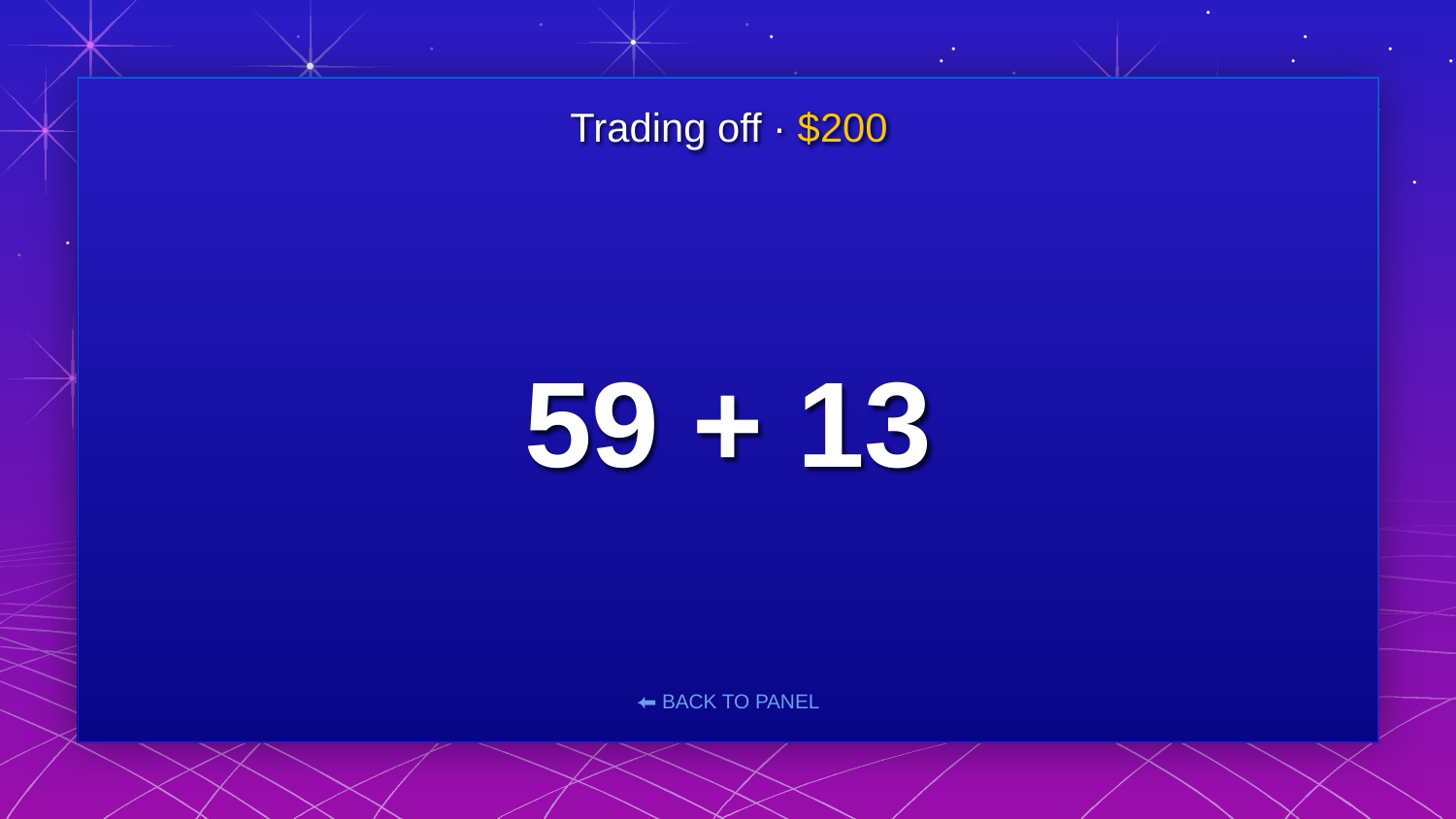

Trading off · $200
# 59 + 13